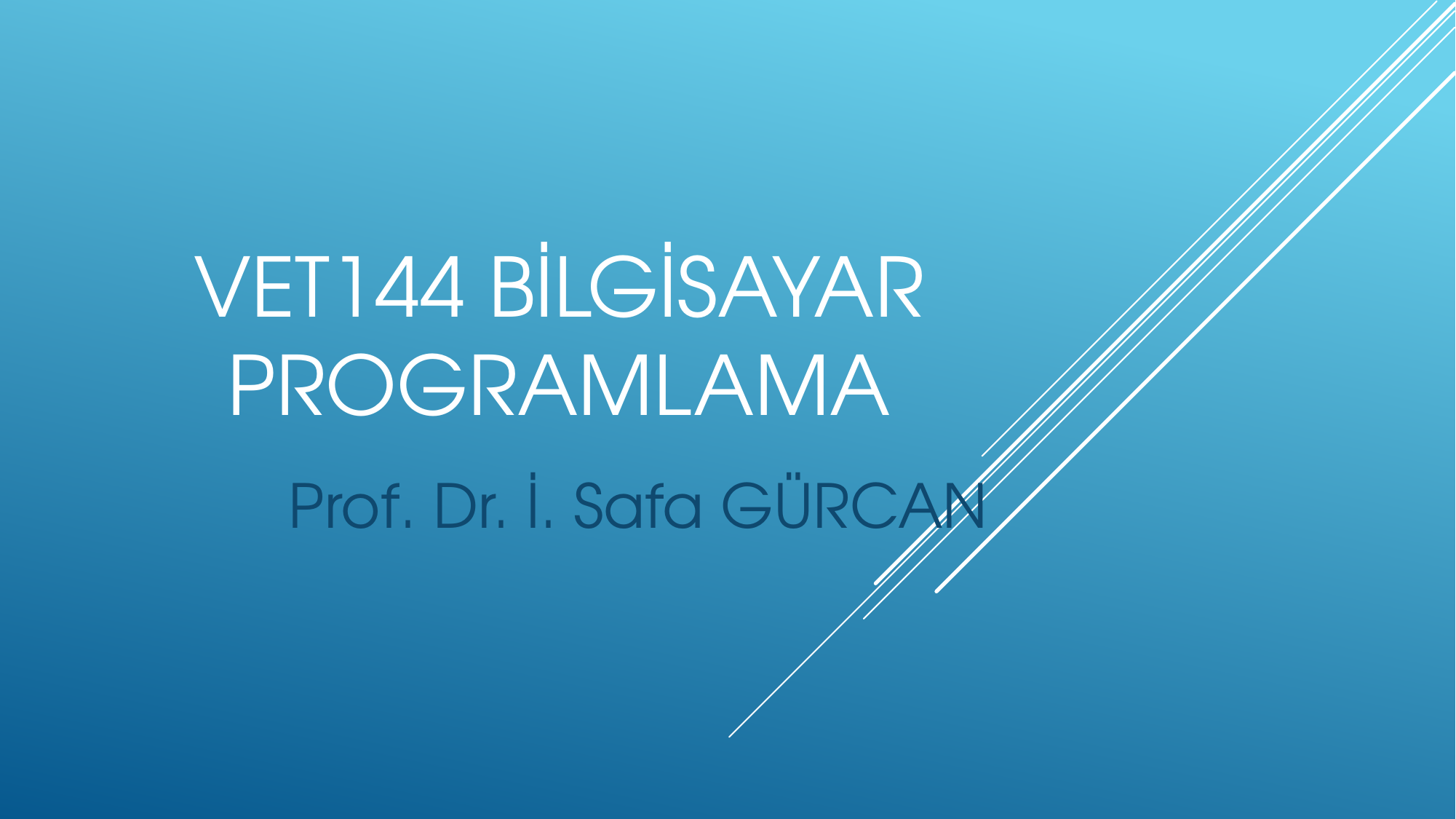

# VET144 BİLGİSAYAR PROGRAMLAMA
Prof. Dr. İ. Safa GÜRCAN